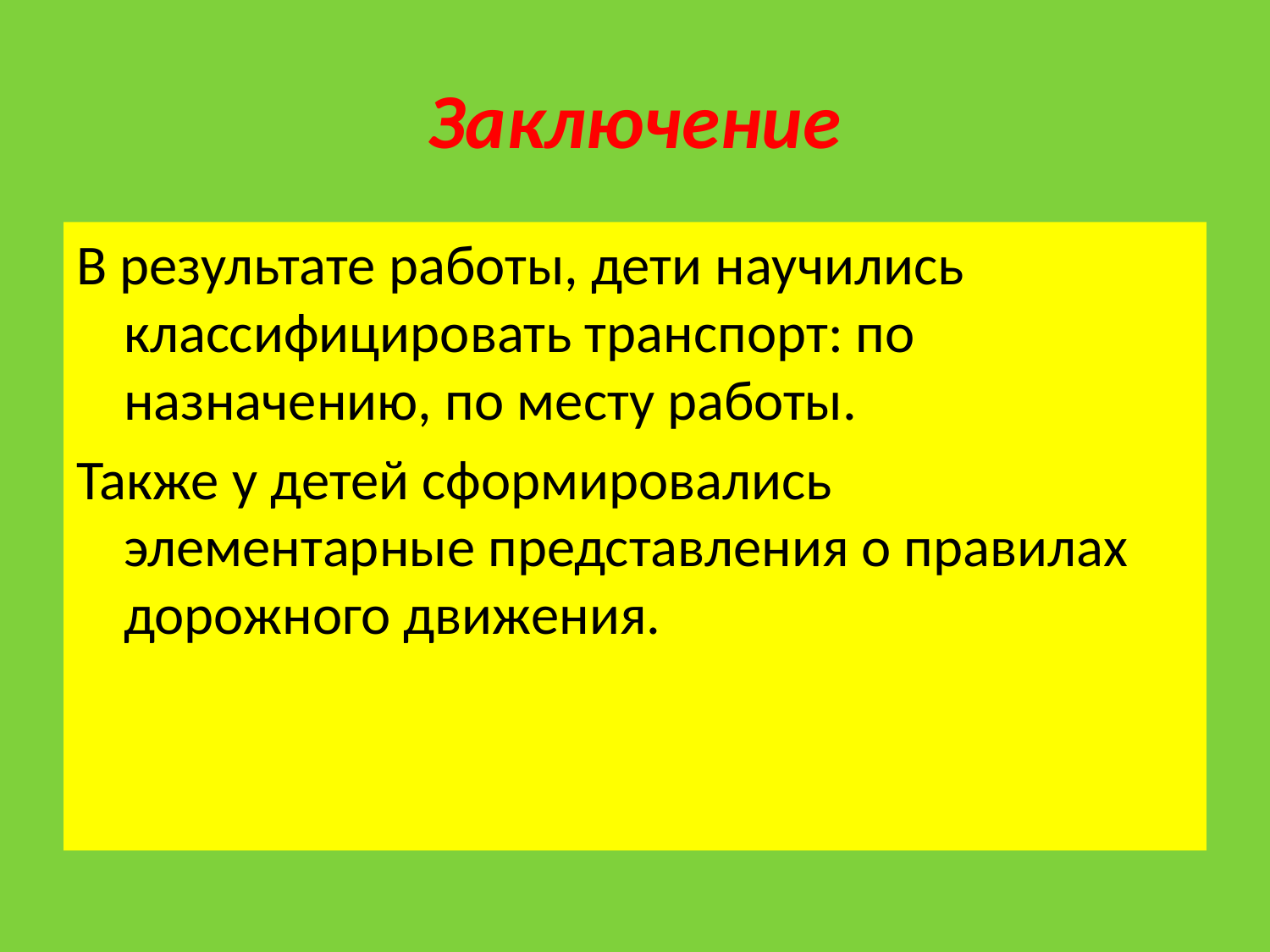

# Заключение
В результате работы, дети научились классифицировать транспорт: по назначению, по месту работы.
Также у детей сформировались элементарные представления о правилах дорожного движения.